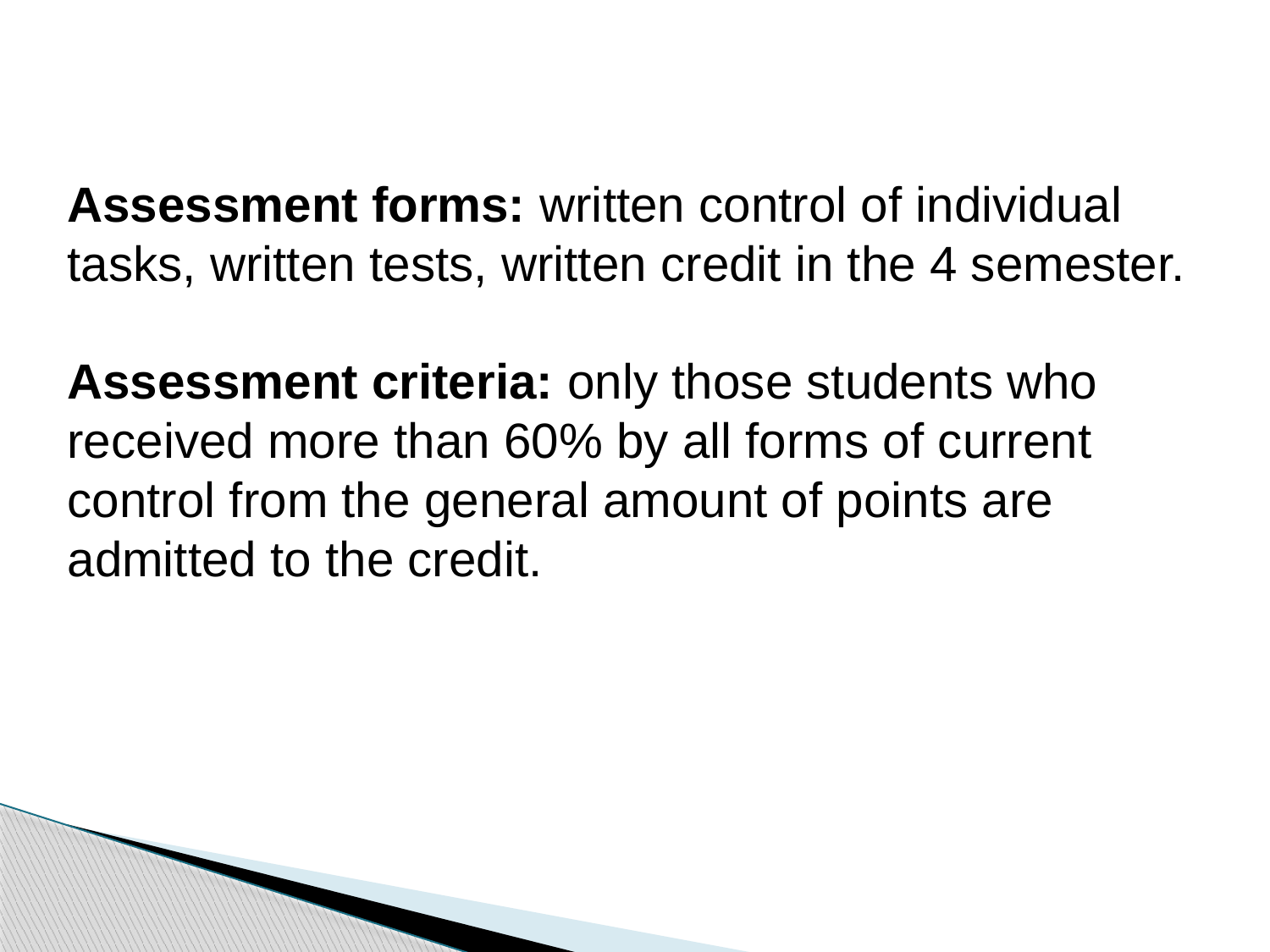

Assessment forms: written control of individual tasks, written tests, written credit in the 4 semester.

Assessment criteria: only those students who received more than 60% by all forms of current control from the general amount of points are admitted to the credit.